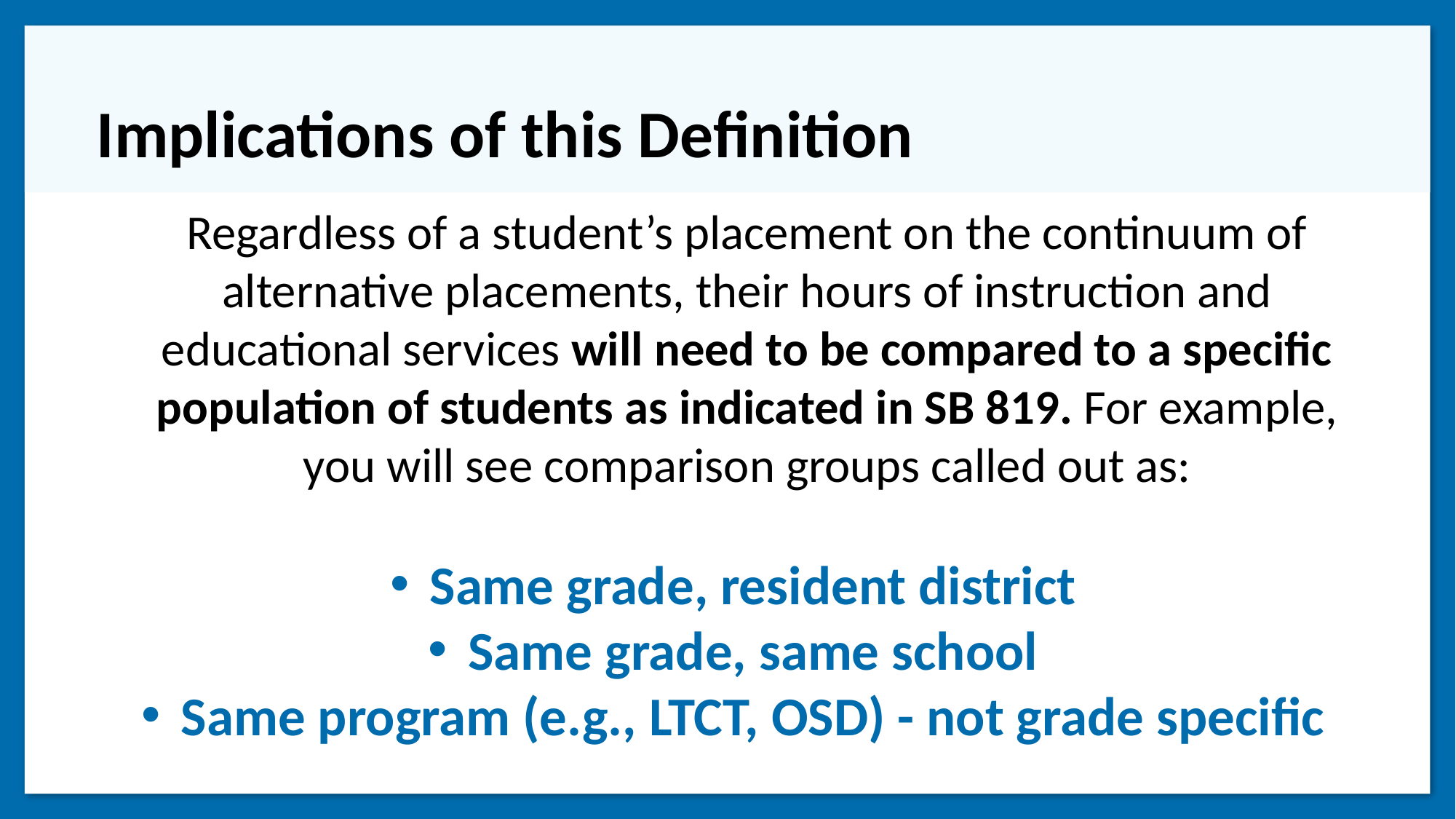

# Implications of this Definition
Regardless of a student’s placement on the continuum of alternative placements, their hours of instruction and educational services will need to be compared to a specific population of students as indicated in SB 819. For example, you will see comparison groups called out as:

 Same grade, resident district
 Same grade, same school
 Same program (e.g., LTCT, OSD) - not grade specific

Oregon Department of Education
19